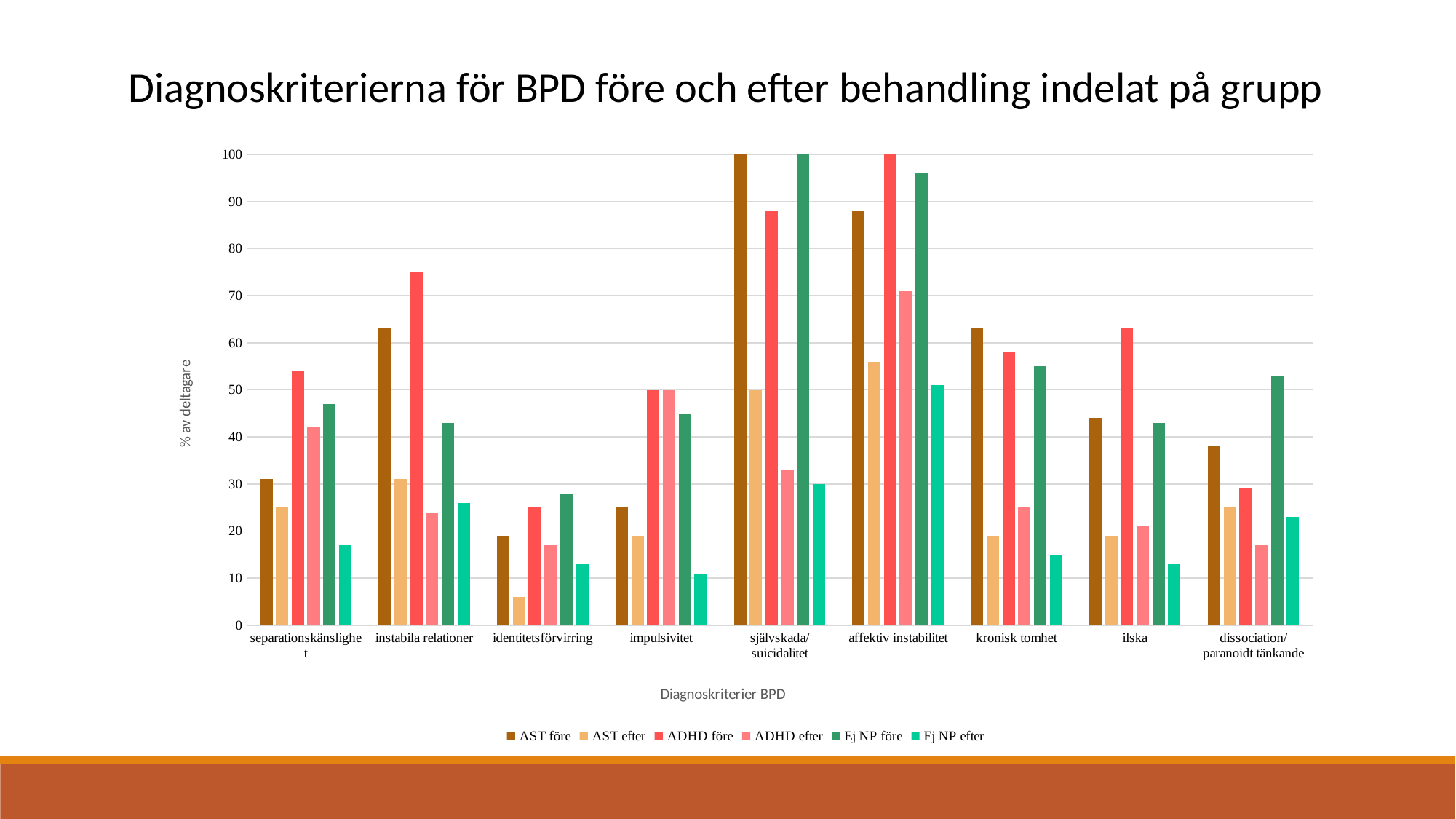

Diagnoskriterierna för BPD före och efter behandling indelat på grupp

### Chart

| Category | AST före | AST efter | ADHD före | ADHD efter | Ej NP före | Ej NP efter |
|---|---|---|---|---|---|---|
| separationskänslighet | 31.0 | 25.0 | 54.0 | 42.0 | 47.0 | 17.0 |
| instabila relationer | 63.0 | 31.0 | 75.0 | 24.0 | 43.0 | 26.0 |
| identitetsförvirring | 19.0 | 6.0 | 25.0 | 17.0 | 28.0 | 13.0 |
| impulsivitet | 25.0 | 19.0 | 50.0 | 50.0 | 45.0 | 11.0 |
| självskada/ suicidalitet | 100.0 | 50.0 | 88.0 | 33.0 | 100.0 | 30.0 |
| affektiv instabilitet | 88.0 | 56.0 | 100.0 | 71.0 | 96.0 | 51.0 |
| kronisk tomhet | 63.0 | 19.0 | 58.0 | 25.0 | 55.0 | 15.0 |
| ilska | 44.0 | 19.0 | 63.0 | 21.0 | 43.0 | 13.0 |
| dissociation/ paranoidt tänkande | 38.0 | 25.0 | 29.0 | 17.0 | 53.0 | 23.0 |